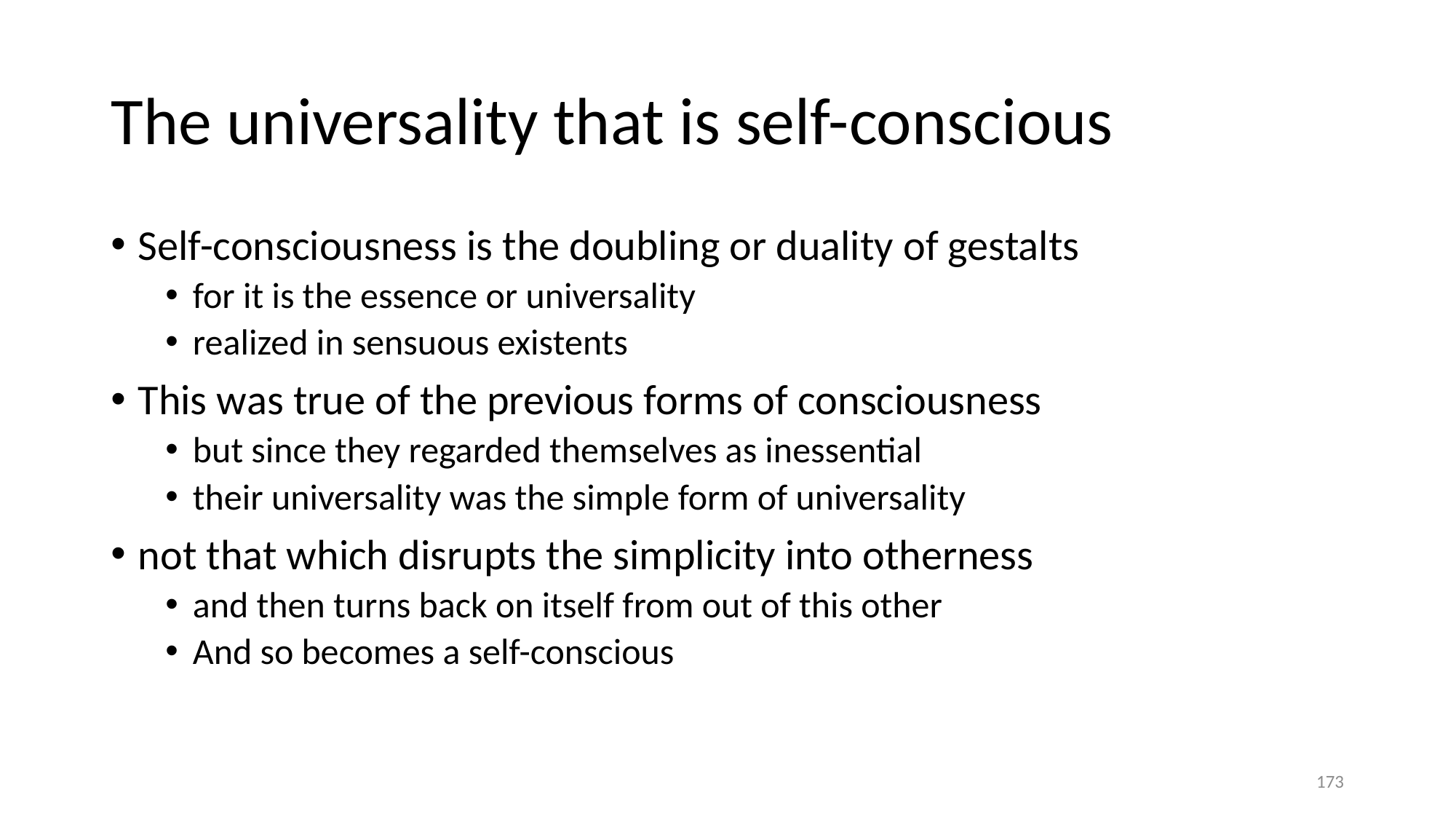

# The universality that is self-conscious
Self-consciousness is the doubling or duality of gestalts
for it is the essence or universality
realized in sensuous existents
This was true of the previous forms of consciousness
but since they regarded themselves as inessential
their universality was the simple form of universality
not that which disrupts the simplicity into otherness
and then turns back on itself from out of this other
And so becomes a self-conscious
173